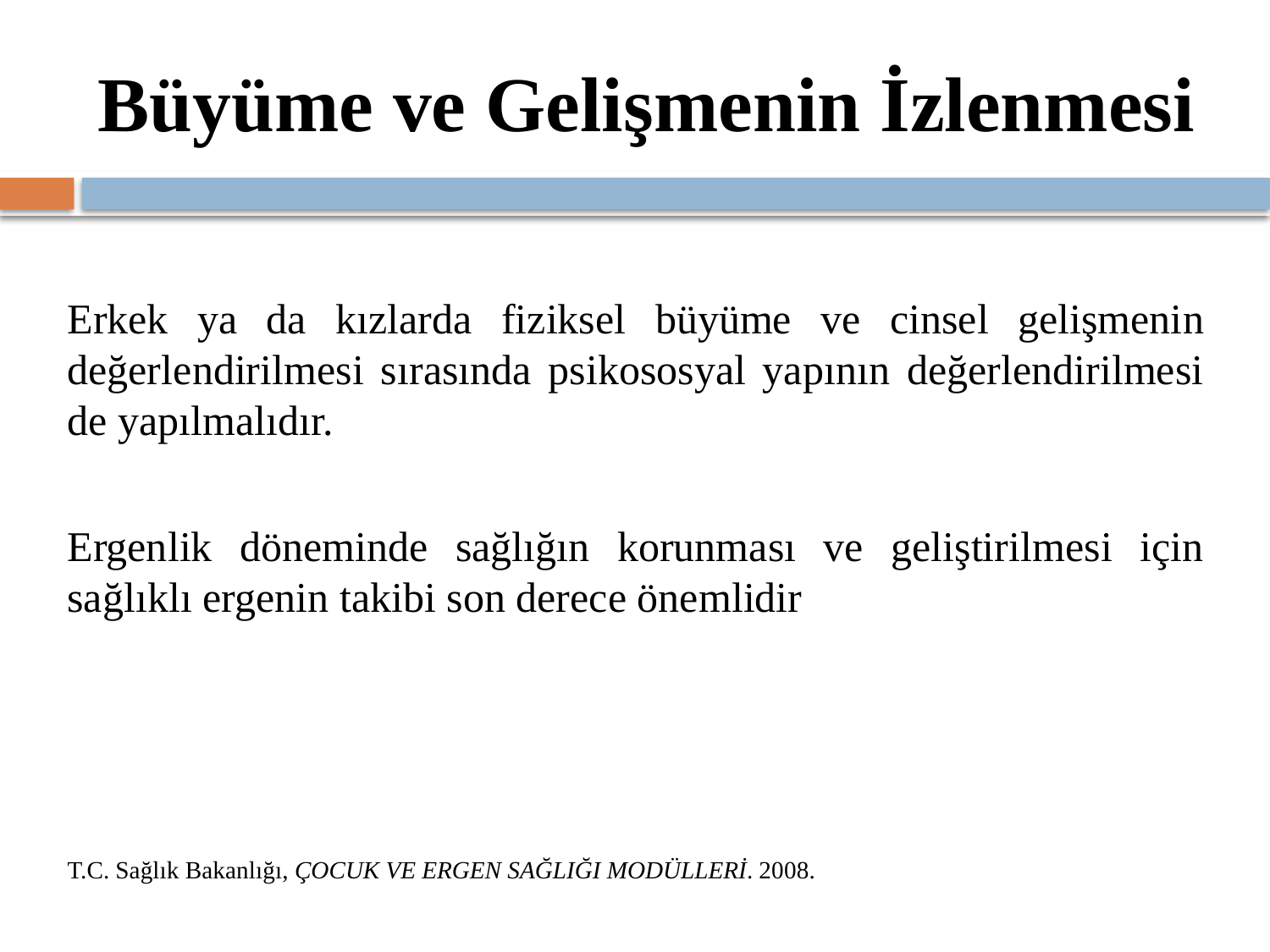

# Büyüme ve Gelişmenin İzlenmesi

Erkek ya da kızlarda fiziksel büyüme ve cinsel gelişmenin değerlendirilmesi sırasında psikososyal yapının değerlendirilmesi de yapılmalıdır.

Ergenlik döneminde sağlığın korunması ve geliştirilmesi için sağlıklı ergenin takibi son derece önemlidir

T.C. Sağlık Bakanlığı, ÇOCUK VE ERGEN SAĞLIĞI MODÜLLERİ. 2008.